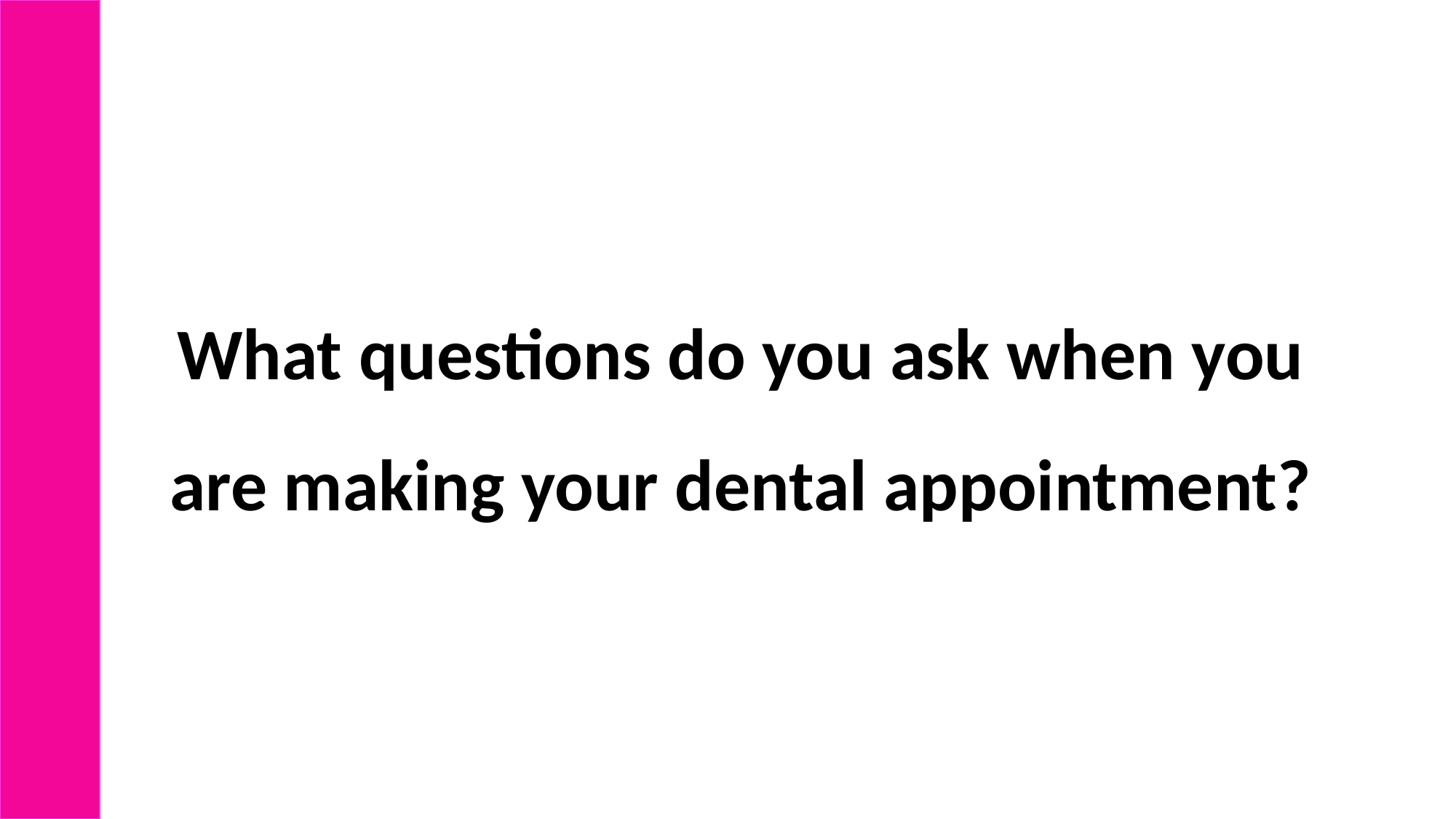

What questions do you ask when you are making your dental appointment?